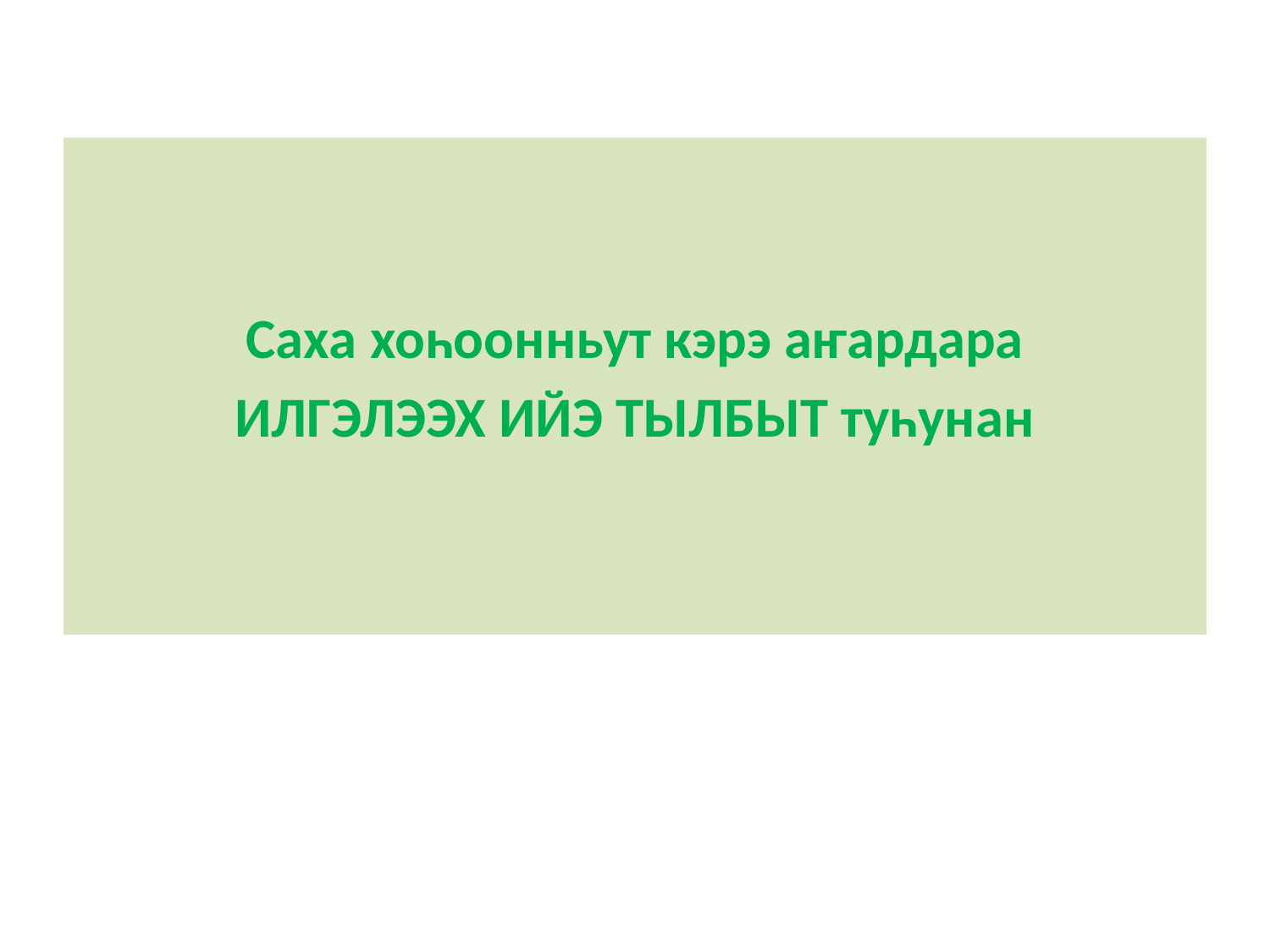

Саха хоһоонньут кэрэ аҥардара
ИЛГЭЛЭЭХ ИЙЭ ТЫЛБЫТ туһунан